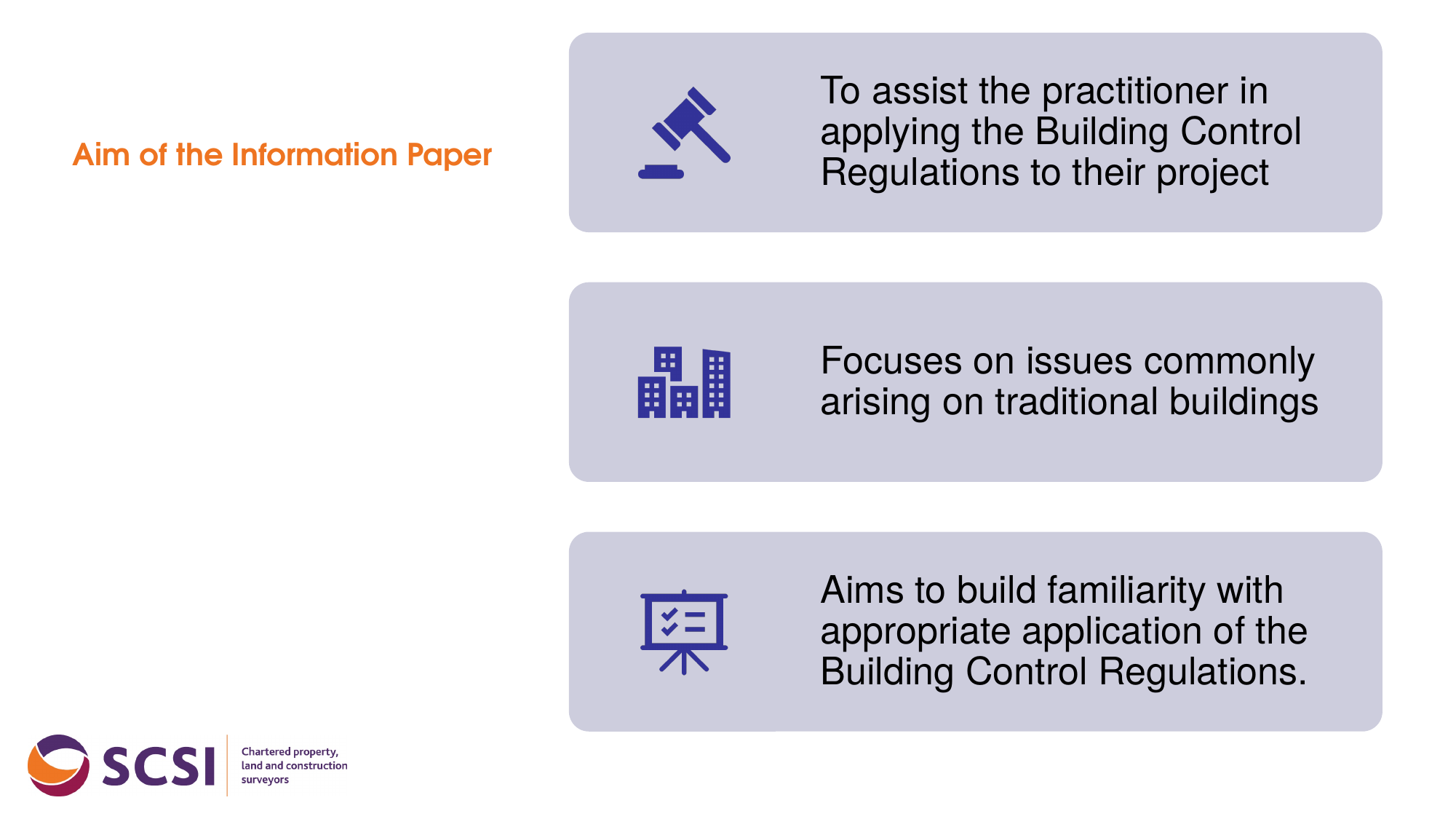

# Aim of the Information Paper
To assist the practitioner in applying the Building Control Regulations to their project
Focuses on issues commonly arising on traditional buildings
Aims to build familiarity with appropriate application of the Building Control Regulations.